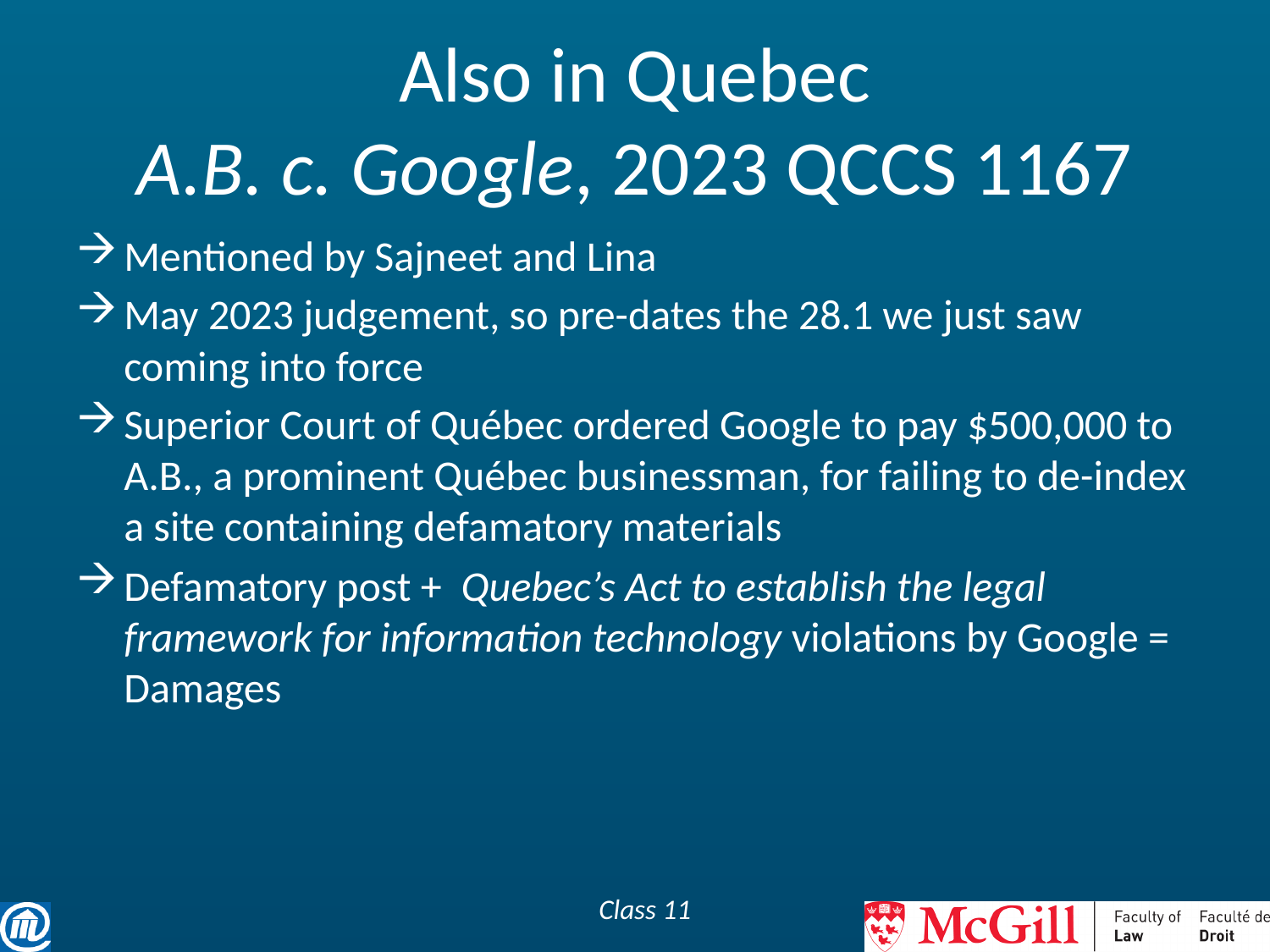

# Also in Quebec A.B. c. Google, 2023 QCCS 1167
Mentioned by Sajneet and Lina
May 2023 judgement, so pre-dates the 28.1 we just saw coming into force
Superior Court of Québec ordered Google to pay $500,000 to A.B., a prominent Québec businessman, for failing to de-index a site containing defamatory materials
Defamatory post +  Quebec’s Act to establish the legal framework for information technology violations by Google = Damages

Class 11